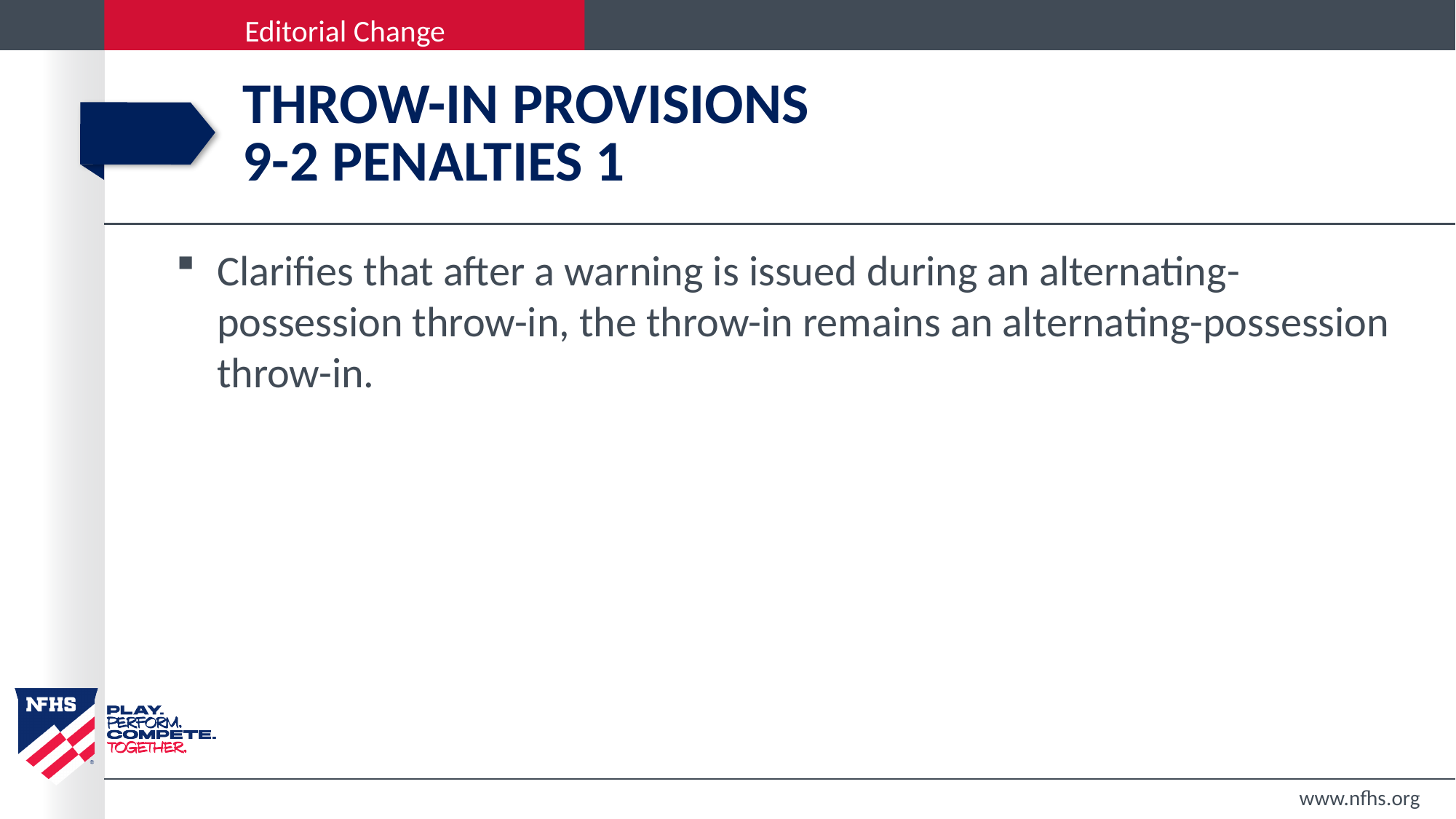

# Throw-in provisions 9-2 penalties 1
Clarifies that after a warning is issued during an alternating-possession throw-in, the throw-in remains an alternating-possession throw-in.
www.nfhs.org